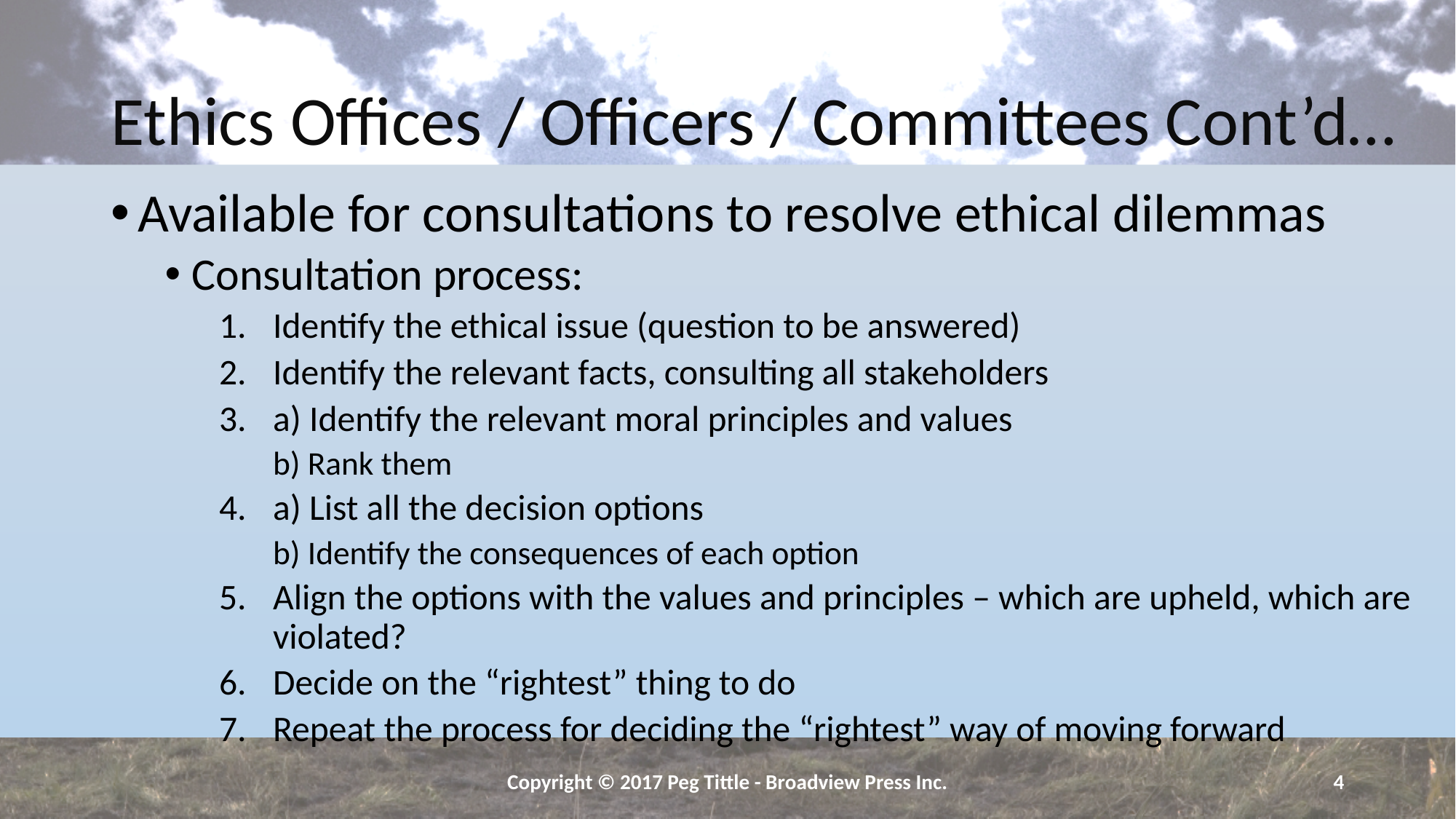

# Ethics Offices / Officers / Committees Cont’d…
Available for consultations to resolve ethical dilemmas
Consultation process:
Identify the ethical issue (question to be answered)
Identify the relevant facts, consulting all stakeholders
a) Identify the relevant moral principles and values
b) Rank them
a) List all the decision options
b) Identify the consequences of each option
Align the options with the values and principles – which are upheld, which are violated?
Decide on the “rightest” thing to do
Repeat the process for deciding the “rightest” way of moving forward
Copyright © 2017 Peg Tittle - Broadview Press Inc.
4